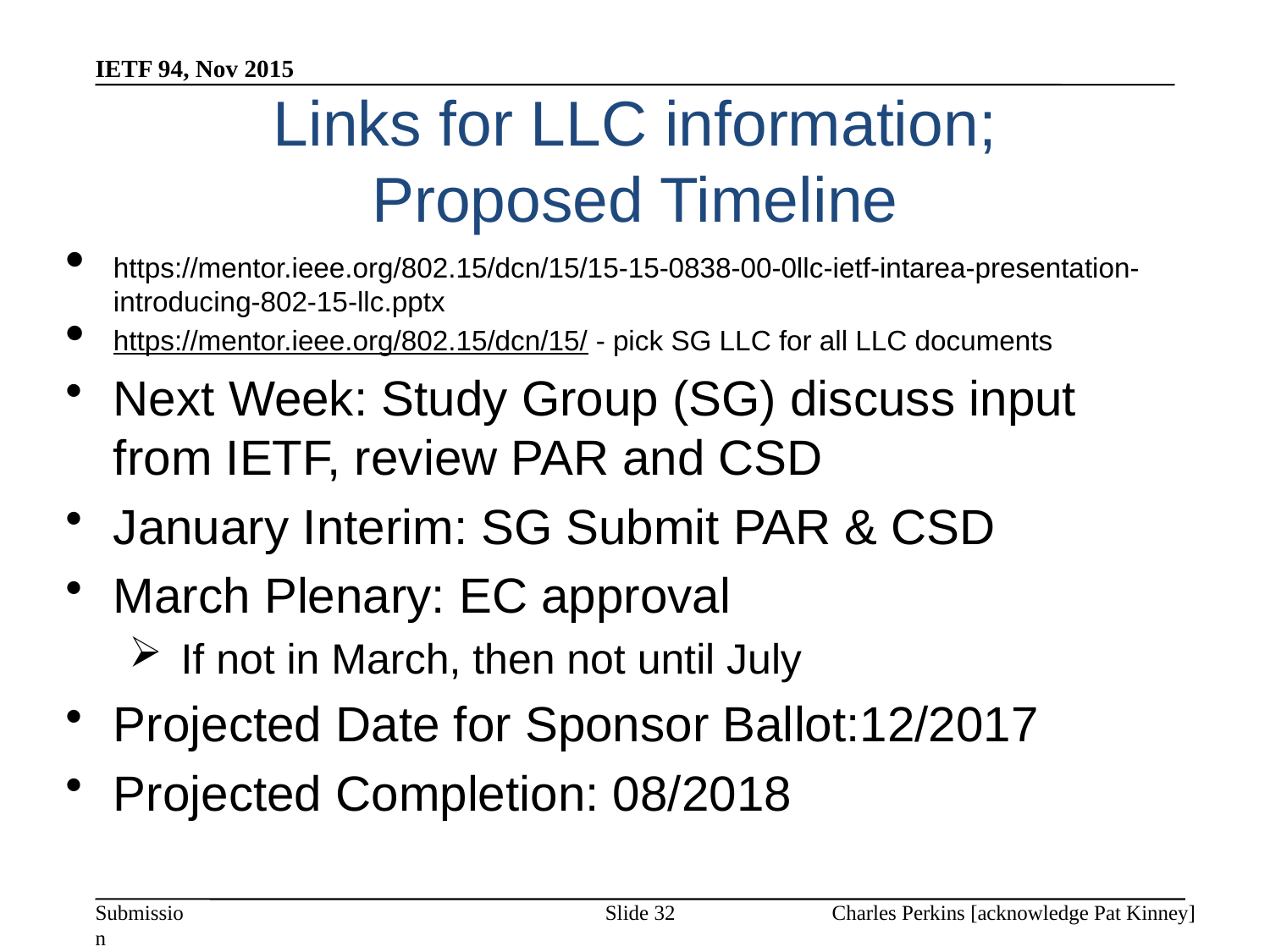

IETF 94, Nov 2015
# Links for LLC information; Proposed Timeline
https://mentor.ieee.org/802.15/dcn/15/15-15-0838-00-0llc-ietf-intarea-presentation-introducing-802-15-llc.pptx
https://mentor.ieee.org/802.15/dcn/15/ - pick SG LLC for all LLC documents
Next Week: Study Group (SG) discuss input from IETF, review PAR and CSD
January Interim: SG Submit PAR & CSD
March Plenary: EC approval
 If not in March, then not until July
Projected Date for Sponsor Ballot:12/2017
Projected Completion: 08/2018
Slide 32
Charles Perkins [acknowledge Pat Kinney]